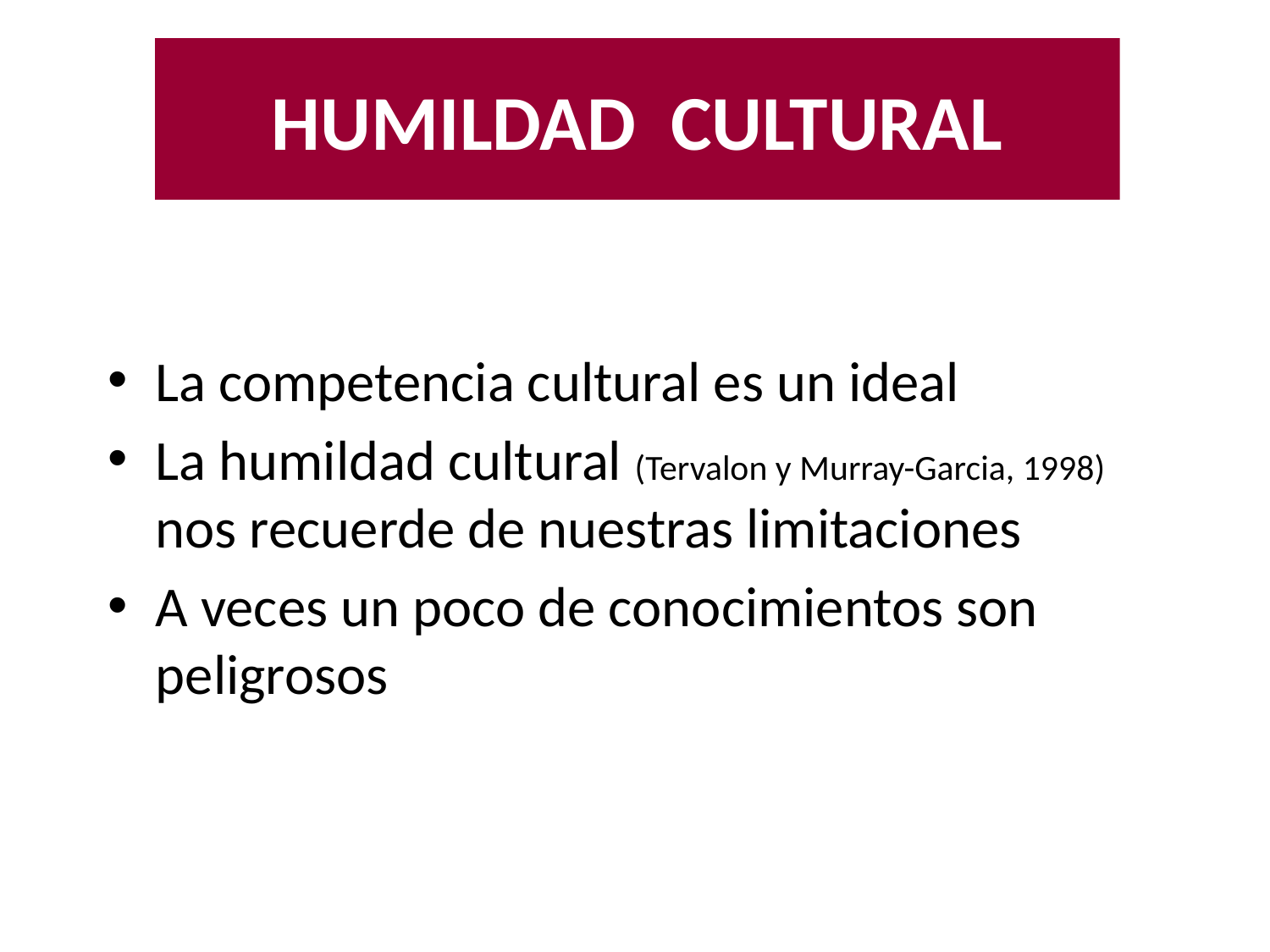

#
HUMILDAD  CULTURAL
La competencia cultural es un ideal
La humildad cultural (Tervalon y Murray-Garcia, 1998) nos recuerde de nuestras limitaciones
A veces un poco de conocimientos son peligrosos